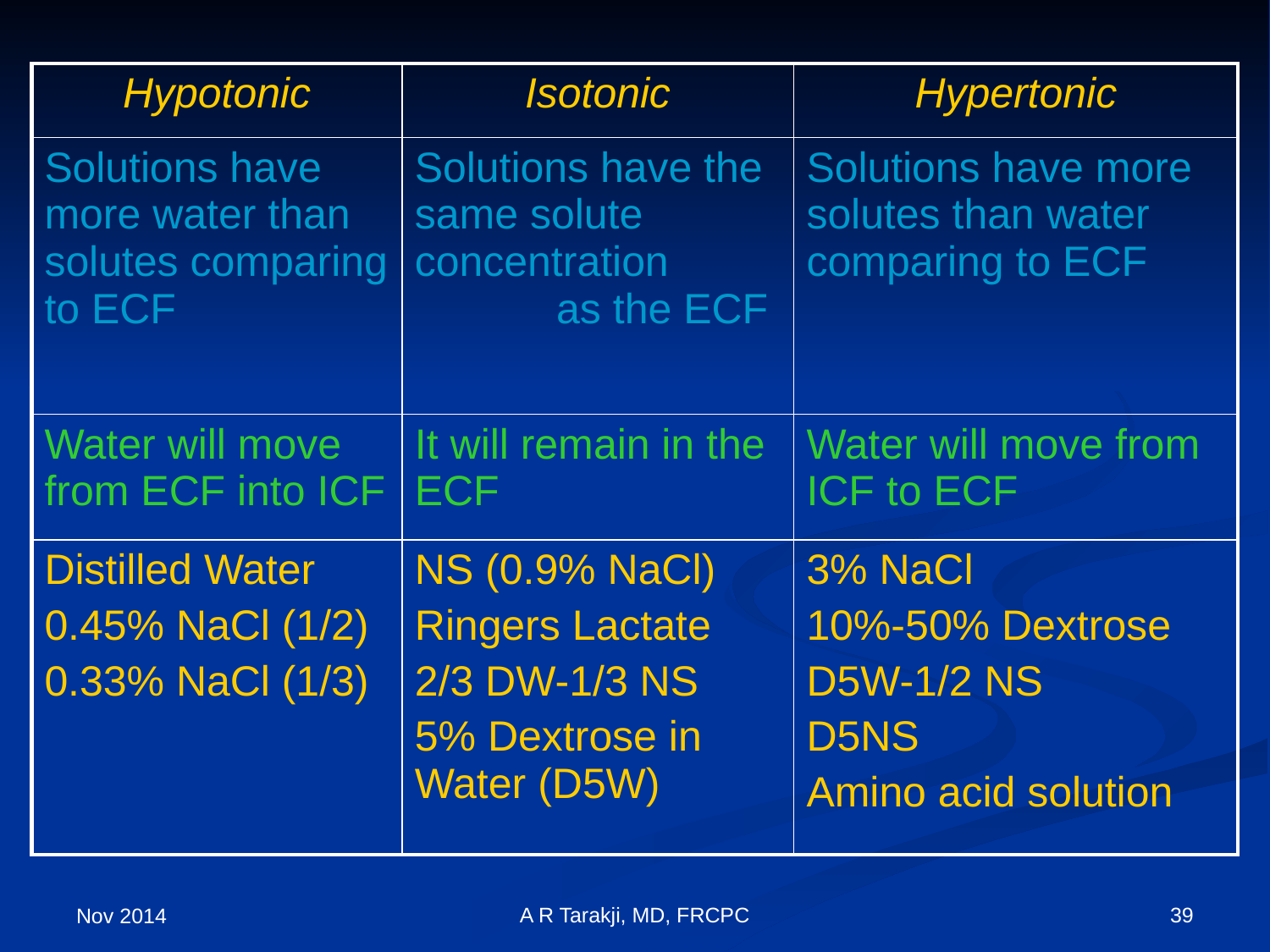

| Hypotonic | Isotonic | Hypertonic |
| --- | --- | --- |
| Solutions have more water than solutes comparing to ECF | Solutions have the same solute concentration as the ECF | Solutions have more solutes than water comparing to ECF |
| Water will move from ECF into ICF | It will remain in the ECF | Water will move from ICF to ECF |
| Distilled Water 0.45% NaCl (1/2) 0.33% NaCl (1/3) | NS (0.9% NaCl) Ringers Lactate 2/3 DW-1/3 NS 5% Dextrose in Water (D5W) | 3% NaCl 10%-50% Dextrose D5W-1/2 NS D5NS Amino acid solution |
A R Tarakji, MD, FRCPC
39
Nov 2014